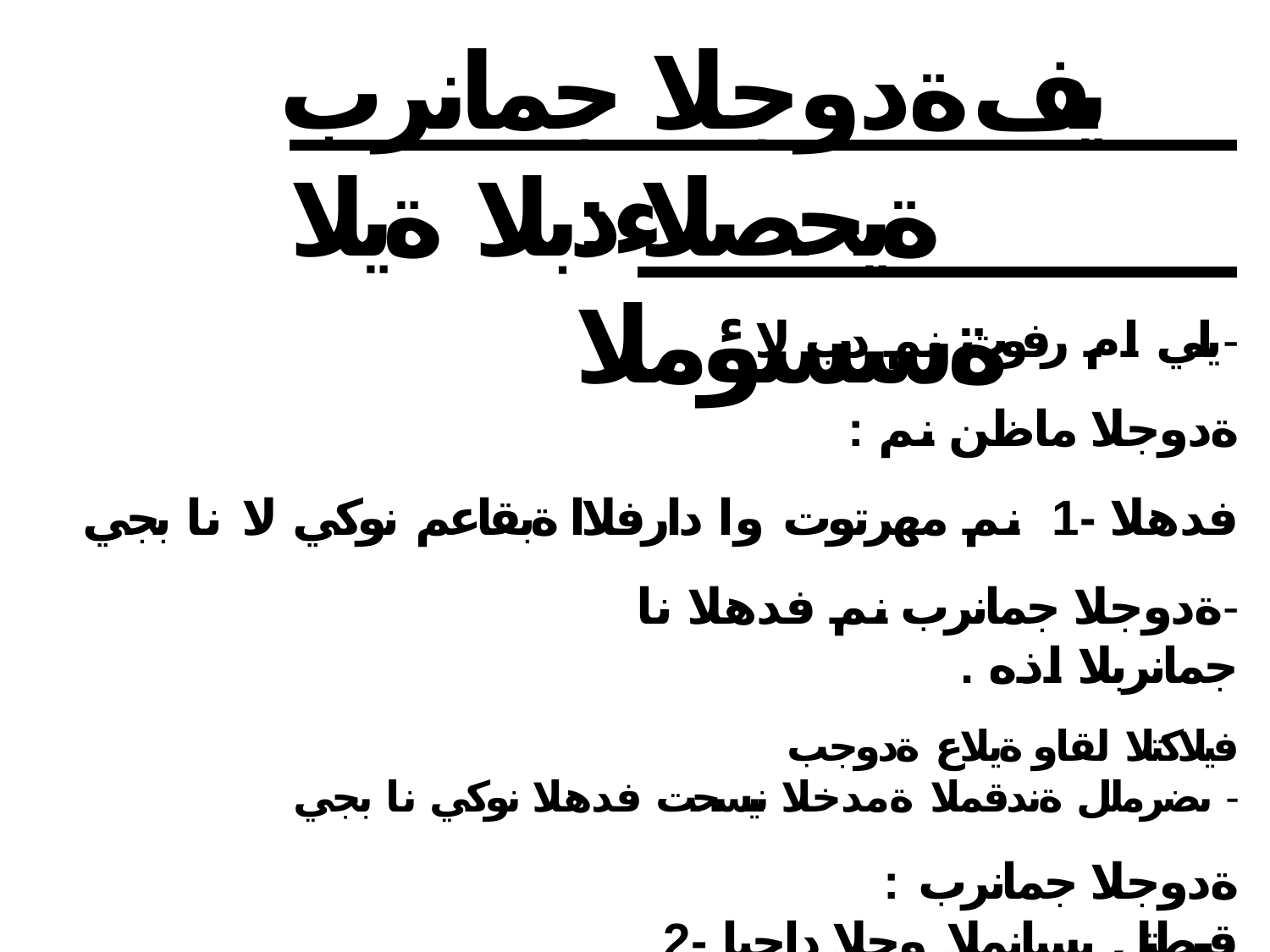

# يف ةدوجلا جمانرب ءدبلا ةيلا

: ةيحصلا ةسسؤملا

: يلي     ام رفوت    نم دب لا-
: ةدوجلا ماظن نم فدهلا -1  نم مهرتوت  وا دارفلاا ةبقاعم  نوكي  لا  نا بجي  ةدوجلا جمانرب نم فدهلا نا-
. جمانربلا اذه
فيلاكتلا   لقاو ةيلاع  ةدوجب  ىضرملل ةندقملا  ةمدخلا نيسحت     فدهلا نوكي  نا بجي-
: ةدوجلا جمانرب  قيبطتل     بسانملا  وجلا داجيا -2
. ةيحصلا  ةسسؤملا  يف                   نيلماعلا  ضعب   نم ةمواقم دجت  نا دب   لا  رييغتلا     ةيلمع نا-
يذلا ريغتلا نم اءزج حبصت ىتح اهراوحو ةئفلا هذه عم صاوتلا بلطتي 1ا3ذ2 ه-